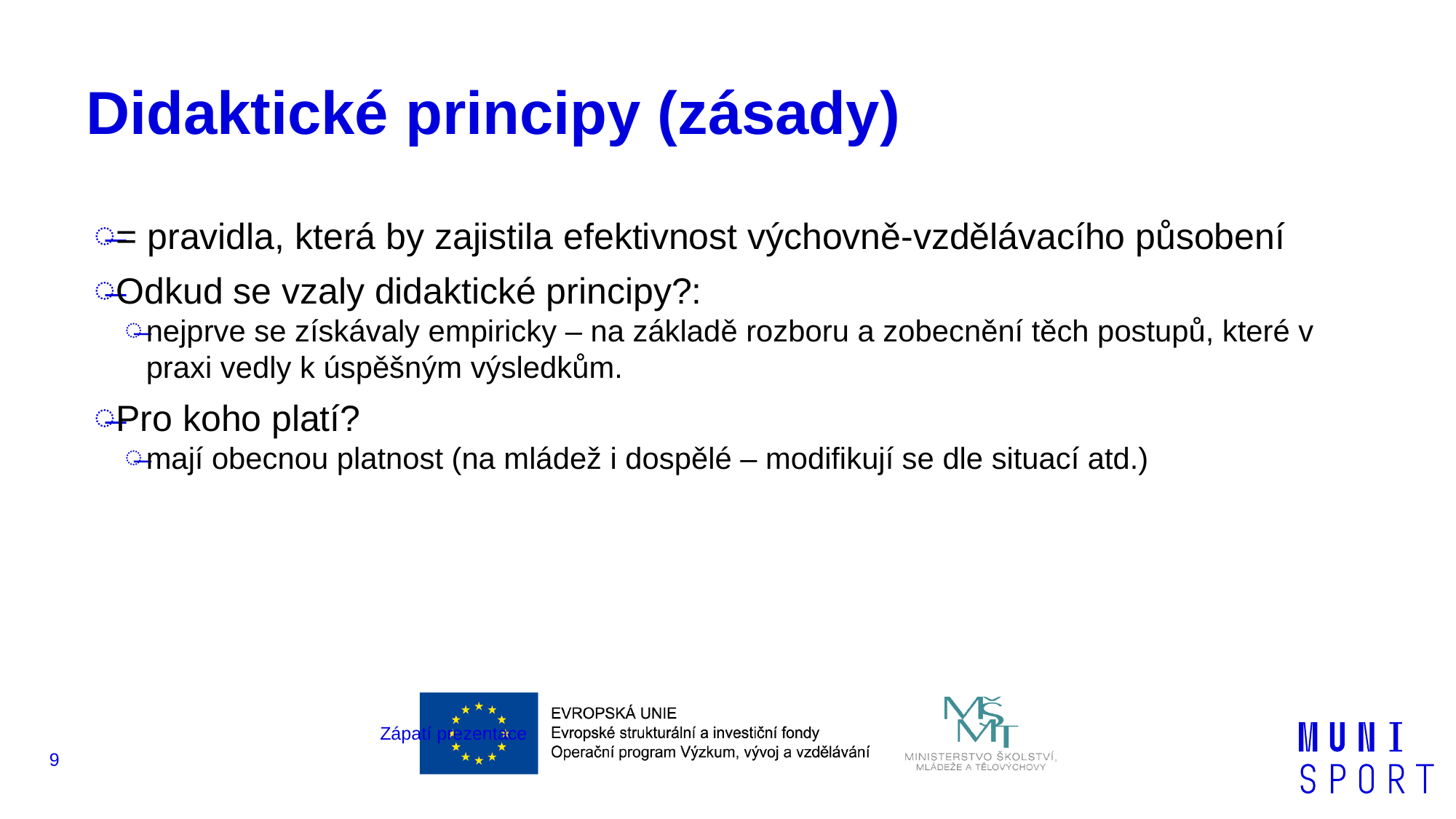

# Didaktické principy (zásady)
= pravidla, která by zajistila efektivnost výchovně-vzdělávacího působení
Odkud se vzaly didaktické principy?:
nejprve se získávaly empiricky – na základě rozboru a zobecnění těch postupů, které v praxi vedly k úspěšným výsledkům.
Pro koho platí?
mají obecnou platnost (na mládež i dospělé – modifikují se dle situací atd.)

Zápatí prezentace
9